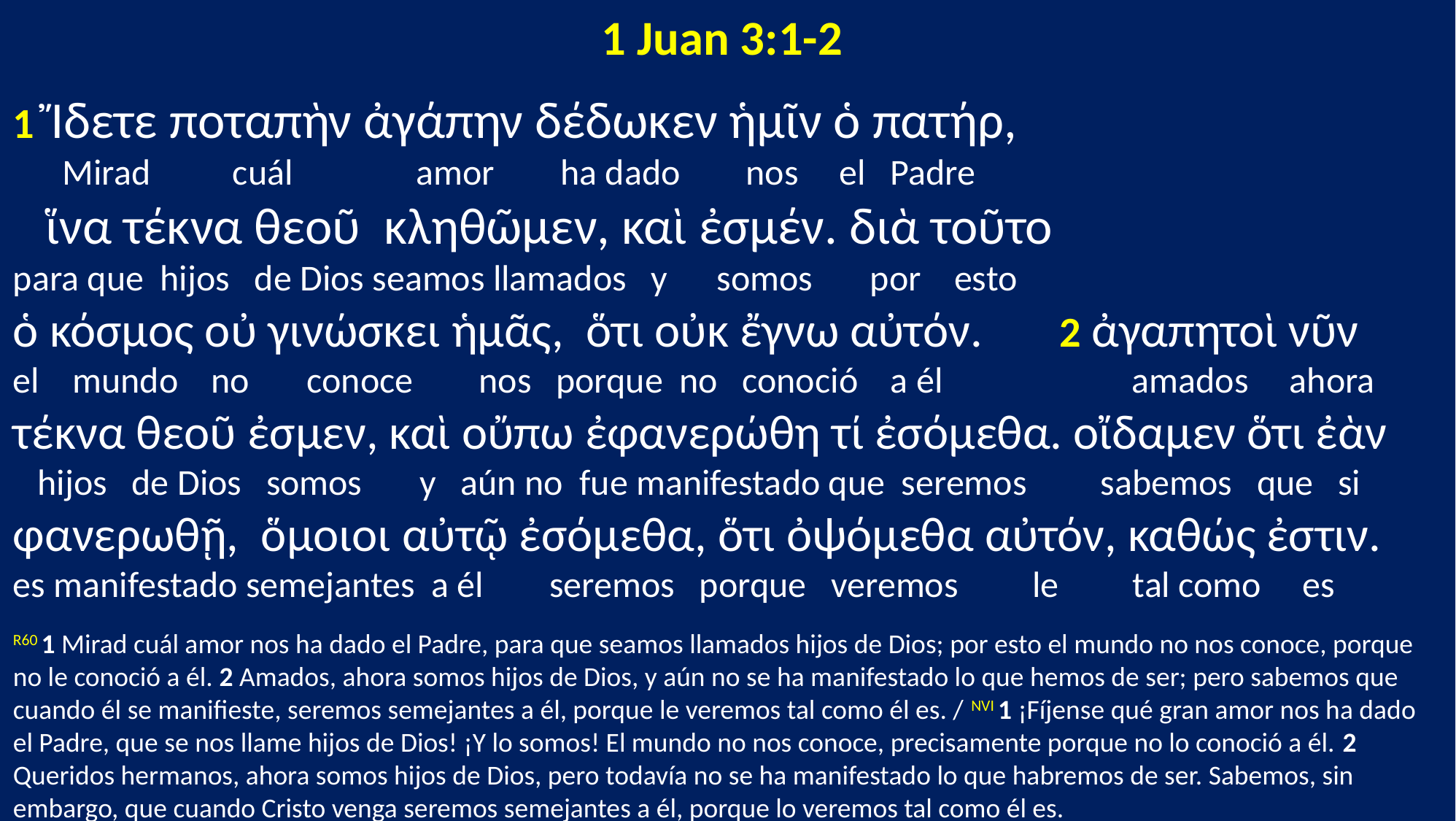

1 Juan 3:1-2

1 Ἴδετε ποταπὴν ἀγάπην δέδωκεν ἡμῖν ὁ πατήρ,
      Mirad          cuál               amor        ha dado        nos     el   Padre
   ἵνα τέκνα θεοῦ  κληθῶμεν, καὶ ἐσμέν. διὰ τοῦτο
para que  hijos   de Dios seamos llamados   y      somos       por    esto
ὁ κόσμος οὐ γινώσκει ἡμᾶς,  ὅτι οὐκ ἔγνω αὐτόν.       2 ἀγαπητοὶ νῦν
el    mundo    no       conoce        nos   porque  no   conoció    a él                       amados     ahora
τέκνα θεοῦ ἐσμεν, καὶ οὔπω ἐφανερώθη τί ἐσόμεθα. οἴδαμεν ὅτι ἐὰν
   hijos   de Dios   somos       y   aún no  fue manifestado que  seremos         sabemos   que   si
φανερωθῇ,  ὅμοιοι αὐτῷ ἐσόμεθα, ὅτι ὀψόμεθα αὐτόν, καθώς ἐστιν.
es manifestado semejantes  a él        seremos   porque   veremos         le         tal como     es

R60 1 Mirad cuál amor nos ha dado el Padre, para que seamos llamados hijos de Dios; por esto el mundo no nos conoce, porque no le conoció a él. 2 Amados, ahora somos hijos de Dios, y aún no se ha manifestado lo que hemos de ser; pero sabemos que cuando él se manifieste, seremos semejantes a él, porque le veremos tal como él es. / NVI 1 ¡Fíjense qué gran amor nos ha dado el Padre, que se nos llame hijos de Dios! ¡Y lo somos! El mundo no nos conoce, precisamente porque no lo conoció a él. 2 Queridos hermanos, ahora somos hijos de Dios, pero todavía no se ha manifestado lo que habremos de ser. Sabemos, sin embargo, que cuando Cristo venga seremos semejantes a él, porque lo veremos tal como él es.